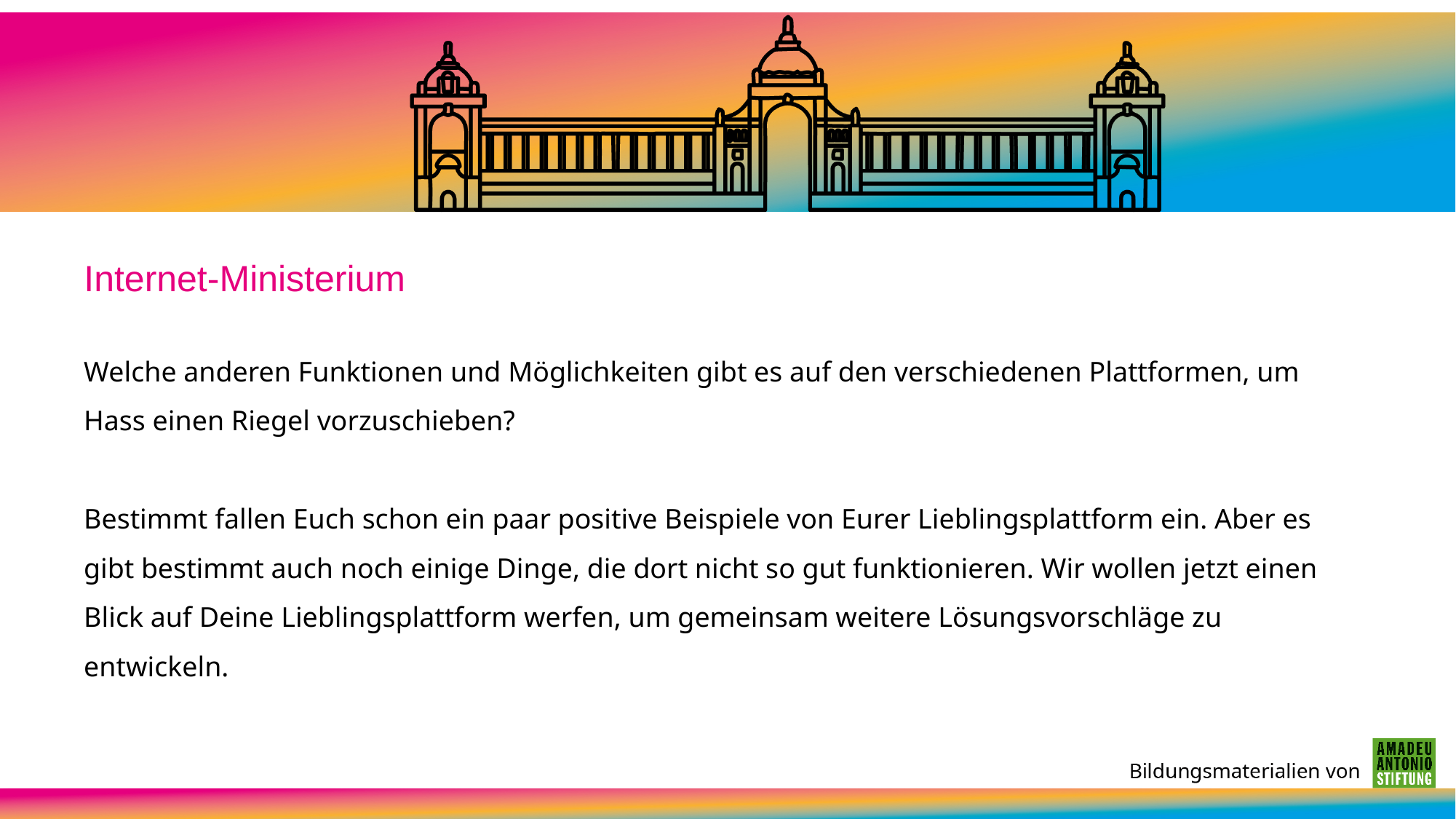

Internet-Ministerium
Welche anderen Funktionen und Möglichkeiten gibt es auf den verschiedenen Plattformen, um Hass einen Riegel vorzuschieben?

Bestimmt fallen Euch schon ein paar positive Beispiele von Eurer Lieblingsplattform ein. Aber es gibt bestimmt auch noch einige Dinge, die dort nicht so gut funktionieren. Wir wollen jetzt einen Blick auf Deine Lieblingsplattform werfen, um gemeinsam weitere Lösungsvorschläge zu entwickeln.